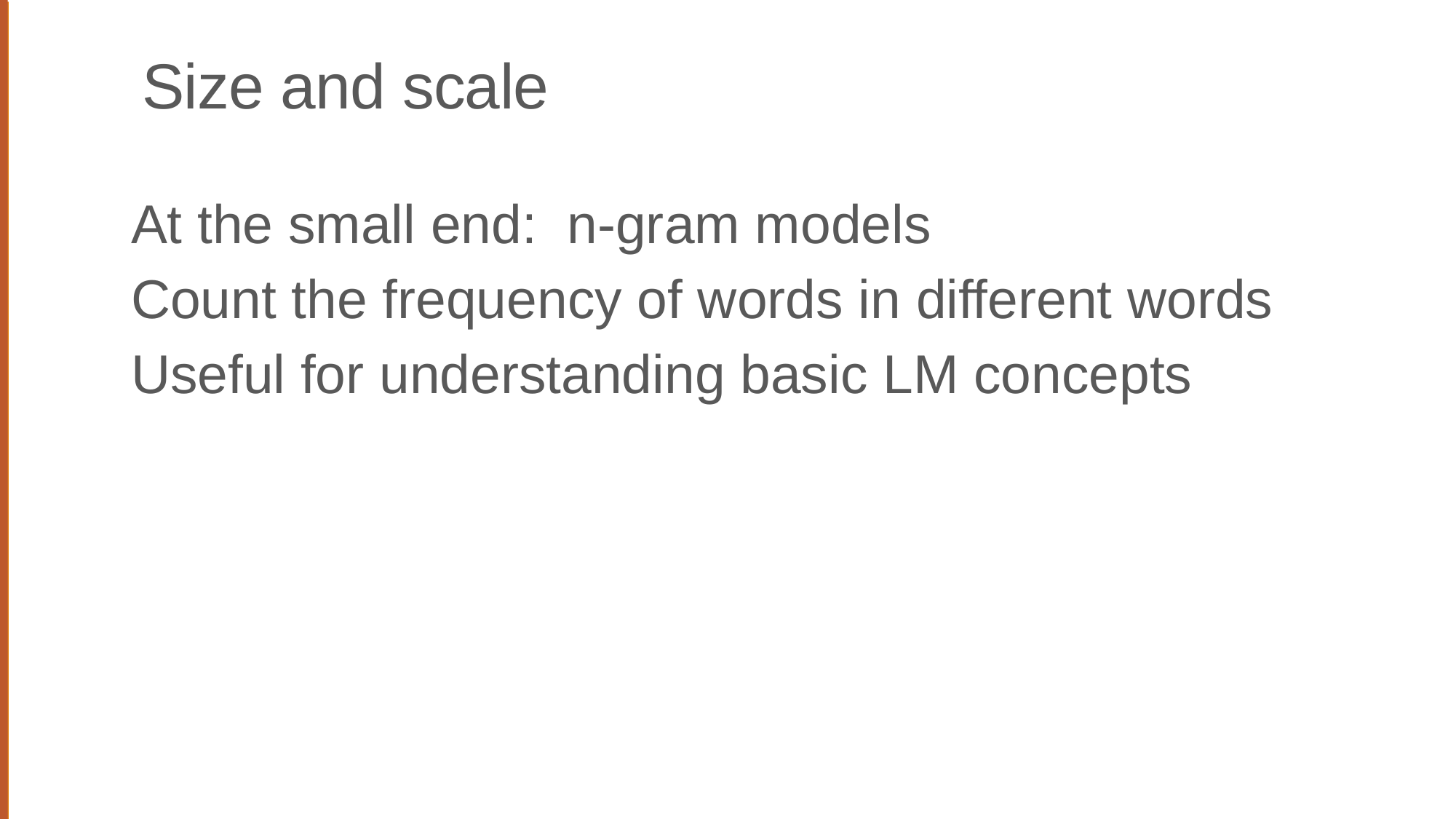

# Size and scale
At the small end:  n-gram models
Count the frequency of words in different words
Useful for understanding basic LM concepts